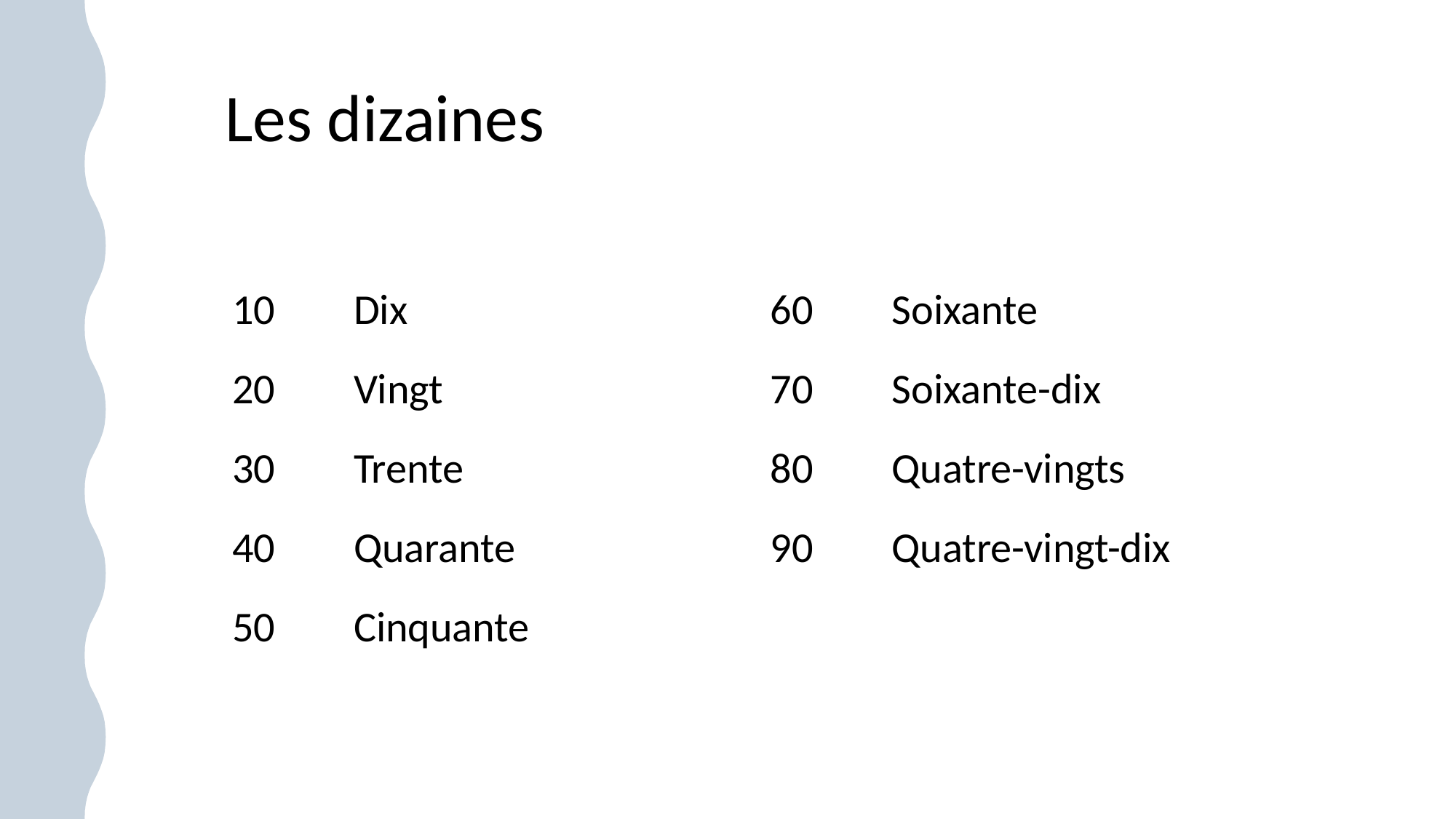

# Les dizaines
| 10 | Dix | 60 | Soixante |
| --- | --- | --- | --- |
| 20 | Vingt | 70 | Soixante-dix |
| 30 | Trente | 80 | Quatre-vingts |
| 40 | Quarante | 90 | Quatre-vingt-dix |
| 50 | Cinquante |  |  |